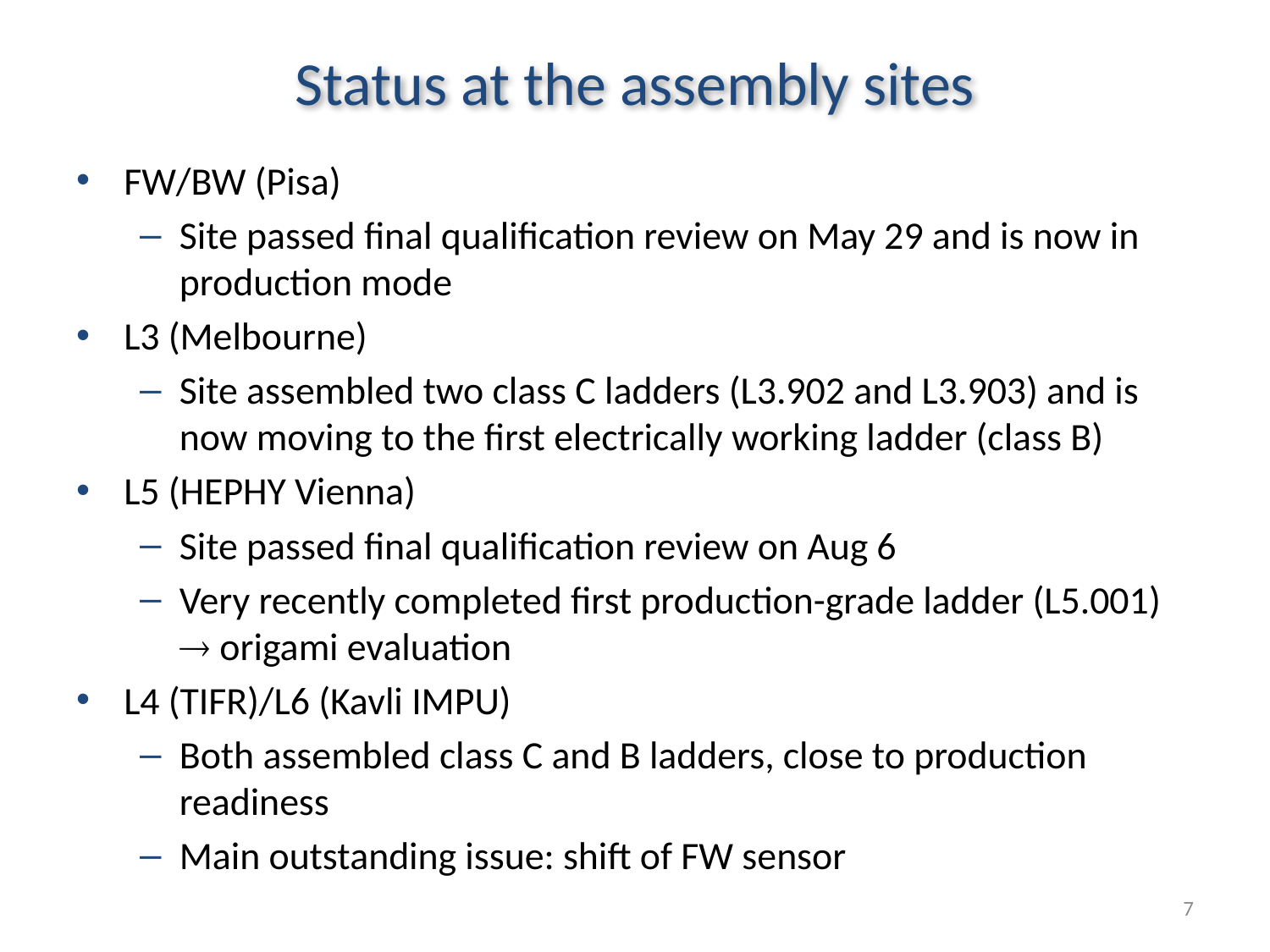

# Status at the assembly sites
FW/BW (Pisa)
Site passed final qualification review on May 29 and is now in production mode
L3 (Melbourne)
Site assembled two class C ladders (L3.902 and L3.903) and is now moving to the first electrically working ladder (class B)
L5 (HEPHY Vienna)
Site passed final qualification review on Aug 6
Very recently completed first production-grade ladder (L5.001) → origami evaluation
L4 (TIFR)/L6 (Kavli IMPU)
Both assembled class C and B ladders, close to production readiness
Main outstanding issue: shift of FW sensor

7